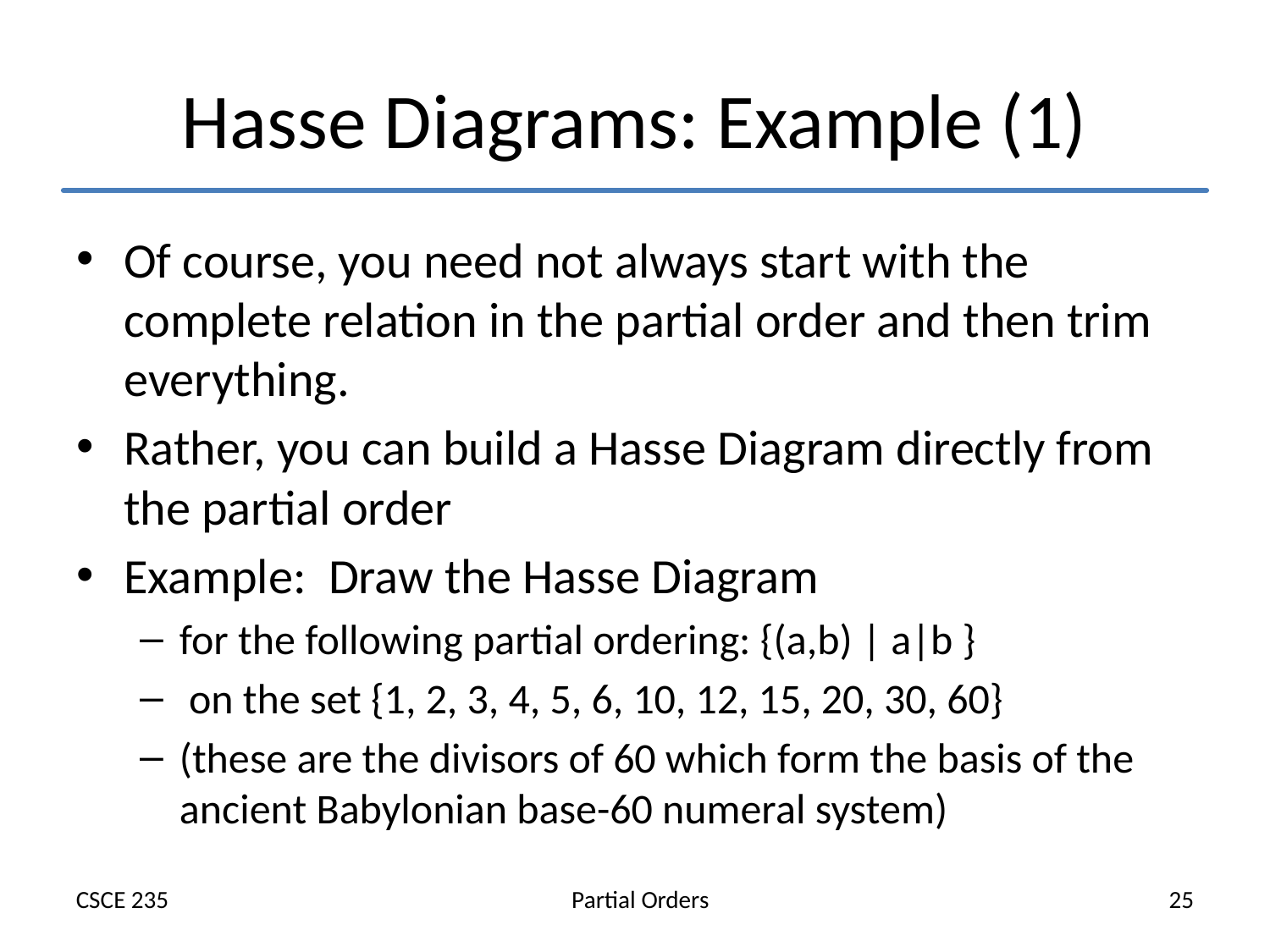

# Hasse Diagrams: Example (1)
Of course, you need not always start with the complete relation in the partial order and then trim everything.
Rather, you can build a Hasse Diagram directly from the partial order
Example:  Draw the Hasse Diagram
for the following partial ordering: {(a,b) | a|b }
 on the set {1, 2, 3, 4, 5, 6, 10, 12, 15, 20, 30, 60}
(these are the divisors of 60 which form the basis of the ancient Babylonian base-60 numeral system)